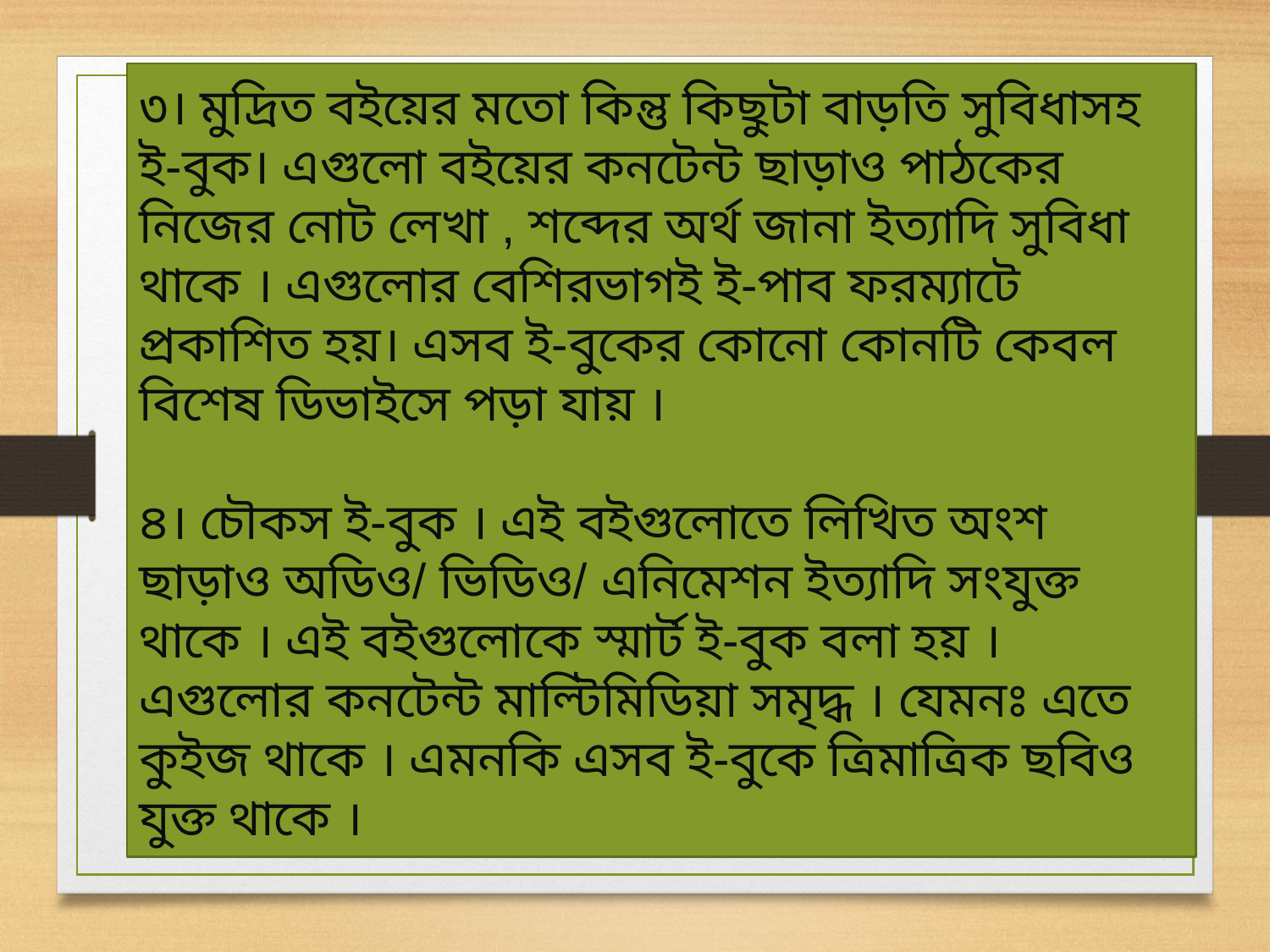

৩। মুদ্রিত বইয়ের মতো কিন্তু কিছুটা বাড়তি সুবিধাসহ ই-বুক। এগুলো বইয়ের কনটেন্ট ছাড়াও পাঠকের নিজের নোট লেখা , শব্দের অর্থ জানা ইত্যাদি সুবিধা থাকে । এগুলোর বেশিরভাগই ই-পাব ফরম্যাটে প্রকাশিত হয়। এসব ই-বুকের কোনো কোনটি কেবল বিশেষ ডিভাইসে পড়া যায় ।

৪। চৌকস ই-বুক । এই বইগুলোতে লিখিত অংশ ছাড়াও অডিও/ ভিডিও/ এনিমেশন ইত্যাদি সংযুক্ত থাকে । এই বইগুলোকে স্মার্ট ই-বুক বলা হয় । এগুলোর কনটেন্ট মাল্টিমিডিয়া সমৃদ্ধ । যেমনঃ এতে কুইজ থাকে । এমনকি এসব ই-বুকে ত্রিমাত্রিক ছবিও যুক্ত থাকে ।